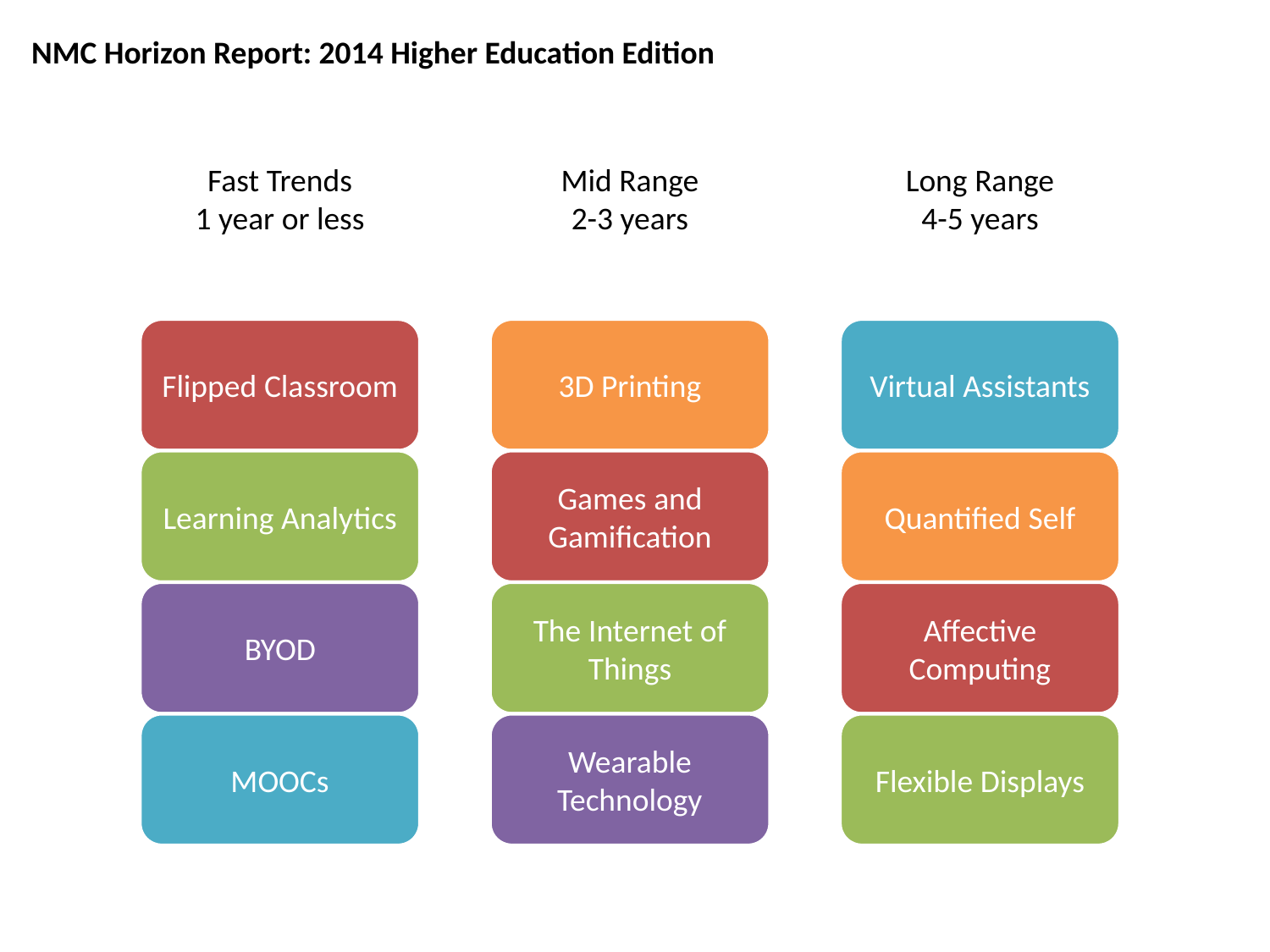

NMC Horizon Report: 2014 Higher Education Edition
Fast Trends
1 year or less
BYOD
Mid Range
2-3 years
3D Printing
Games and Gamification
Long Range
4-5 years
Virtual Assistants
Quantified Self
Learning Analytics
Flipped Classroom
MOOCs
The Internet of Things
Wearable Technology
Affective Computing
Flexible Displays